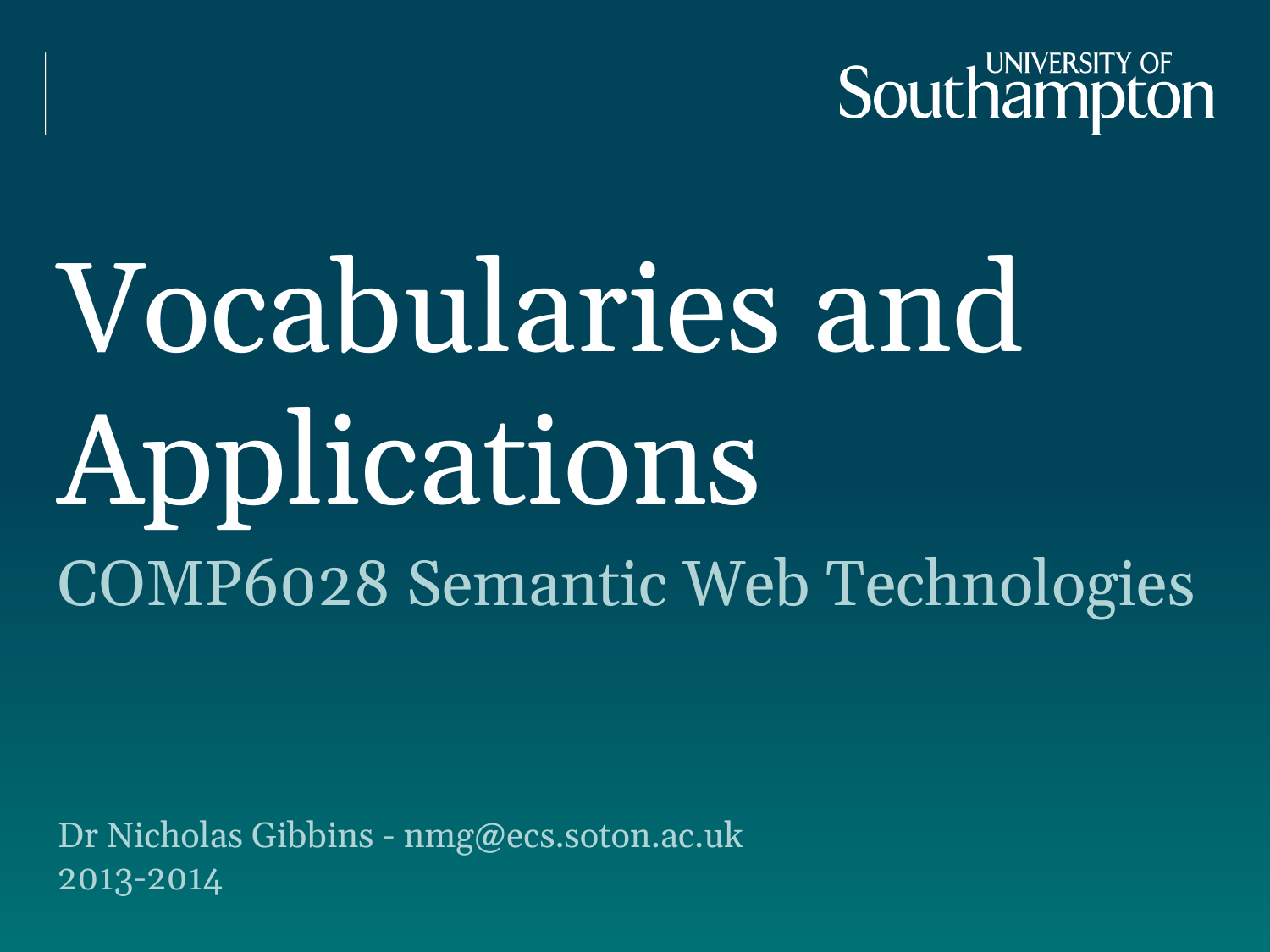

# Vocabularies and Applications
COMP6028 Semantic Web Technologies

Dr Nicholas Gibbins - nmg@ecs.soton.ac.uk
2013-2014